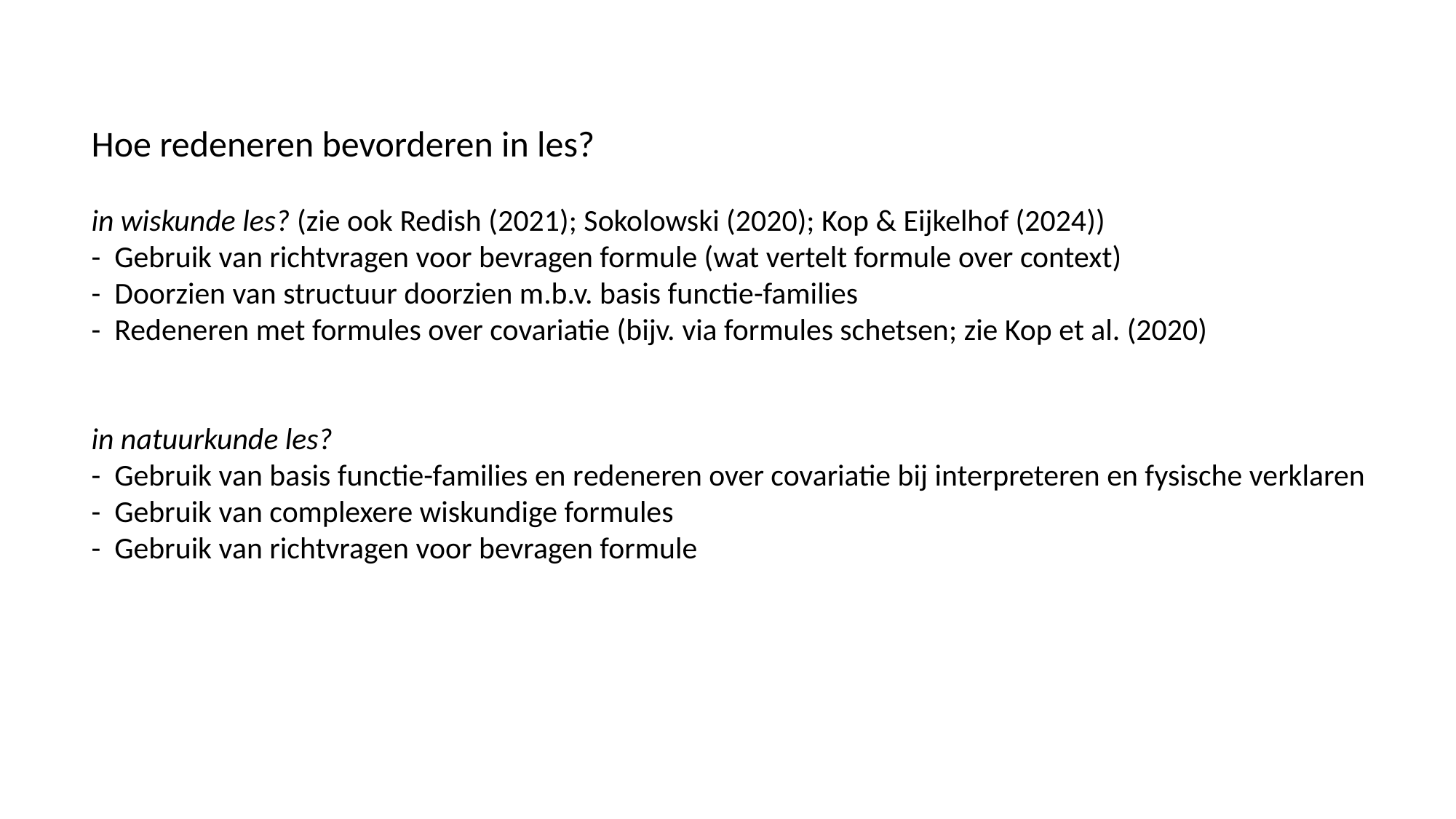

# Hoe redeneren bevorderen in les? in wiskunde les? (zie ook Redish (2021); Sokolowski (2020); Kop & Eijkelhof (2024)) -  Gebruik van richtvragen voor bevragen formule (wat vertelt formule over context) -  Doorzien van structuur doorzien m.b.v. basis functie-families -  Redeneren met formules over covariatie (bijv. via formules schetsen; zie Kop et al. (2020) in natuurkunde les? -  Gebruik van basis functie-families en redeneren over covariatie bij interpreteren en fysische verklaren -  Gebruik van complexere wiskundige formules -  Gebruik van richtvragen voor bevragen formule